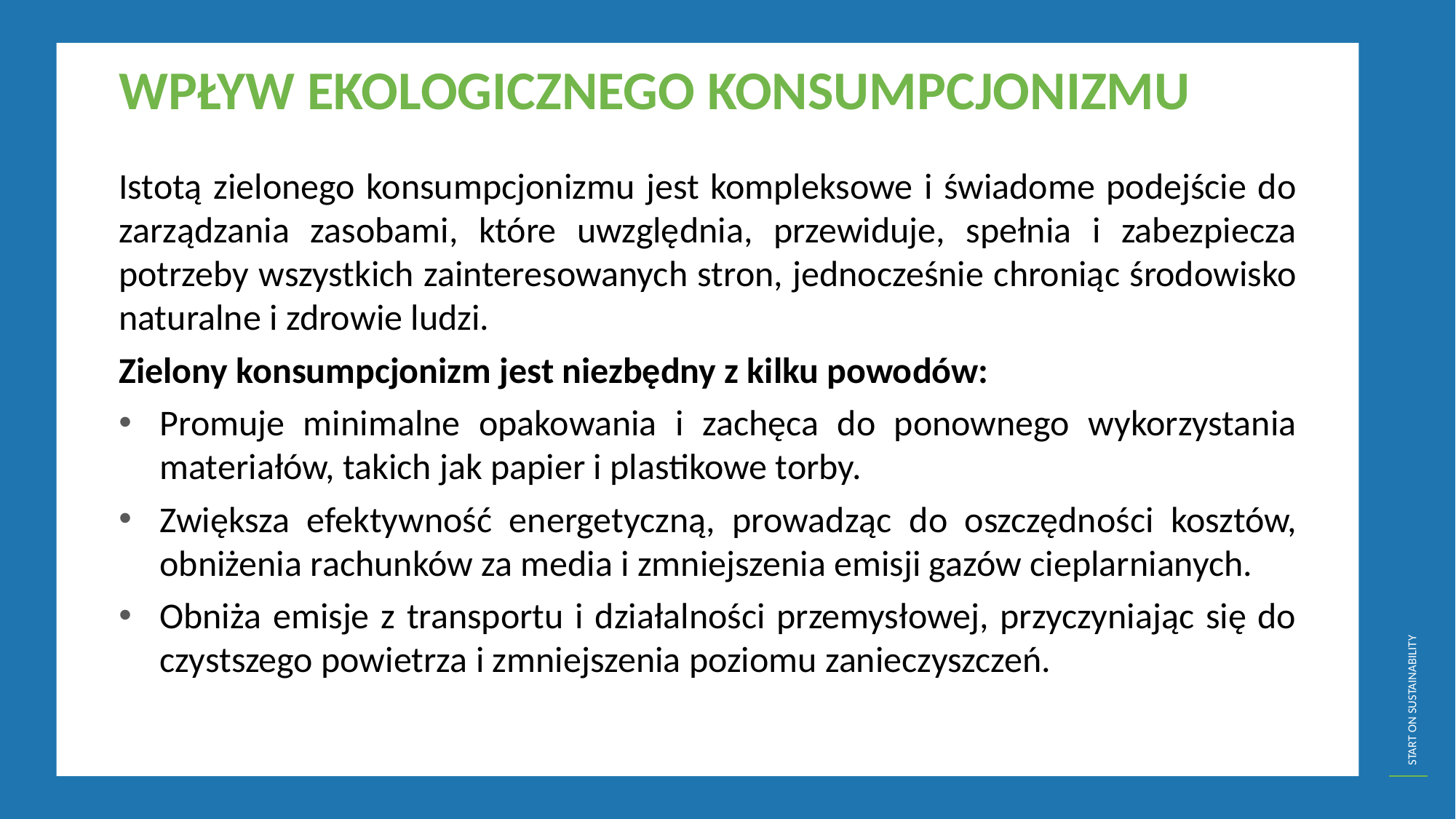

WPŁYW EKOLOGICZNEGO KONSUMPCJONIZMU
Istotą zielonego konsumpcjonizmu jest kompleksowe i świadome podejście do zarządzania zasobami, które uwzględnia, przewiduje, spełnia i zabezpiecza potrzeby wszystkich zainteresowanych stron, jednocześnie chroniąc środowisko naturalne i zdrowie ludzi.
Zielony konsumpcjonizm jest niezbędny z kilku powodów:
Promuje minimalne opakowania i zachęca do ponownego wykorzystania materiałów, takich jak papier i plastikowe torby.
Zwiększa efektywność energetyczną, prowadząc do oszczędności kosztów, obniżenia rachunków za media i zmniejszenia emisji gazów cieplarnianych.
Obniża emisje z transportu i działalności przemysłowej, przyczyniając się do czystszego powietrza i zmniejszenia poziomu zanieczyszczeń.